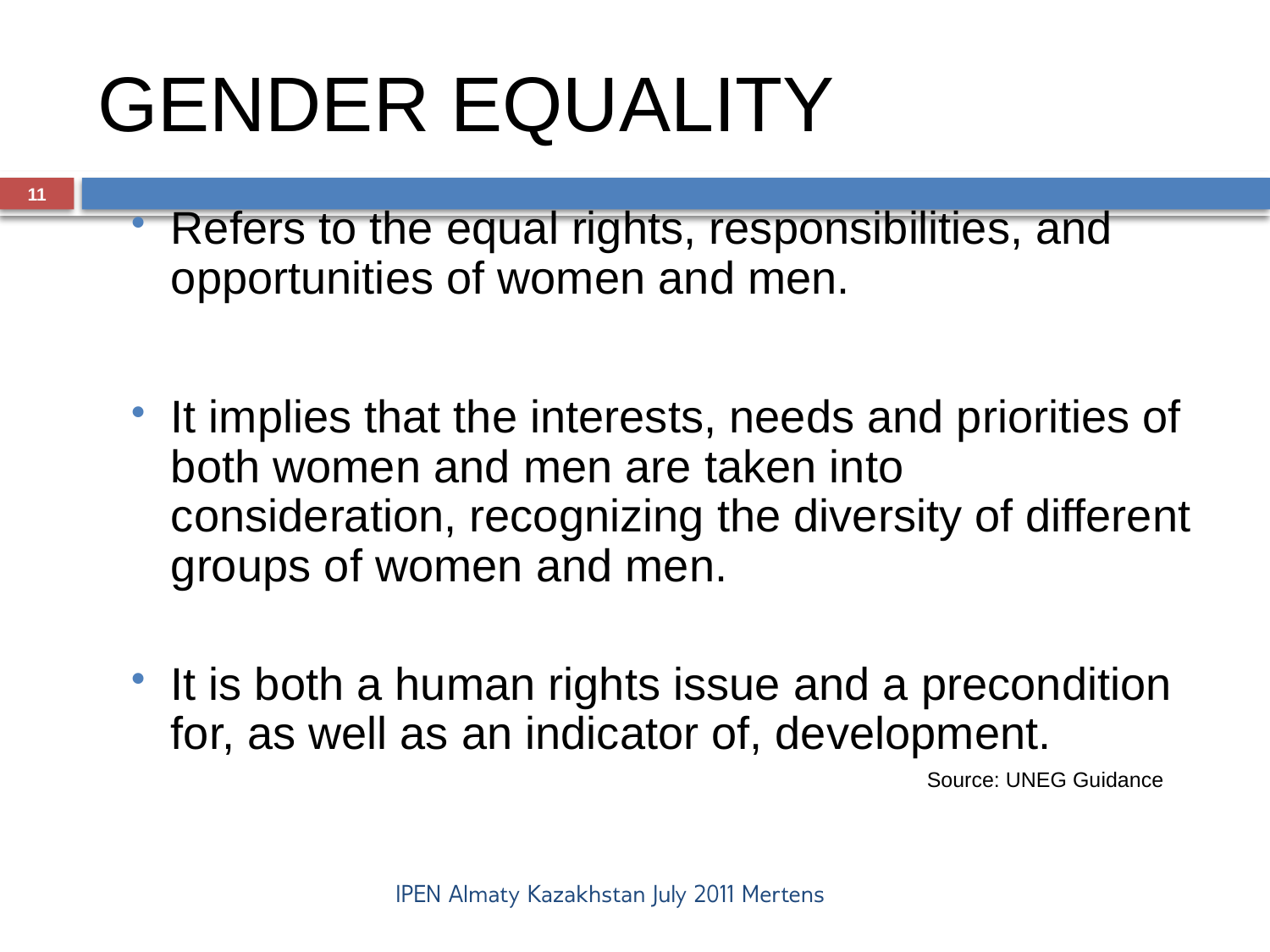

# GENDER EQUALITY
11
Refers to the equal rights, responsibilities, and opportunities of women and men.

It implies that the interests, needs and priorities of both women and men are taken into consideration, recognizing the diversity of different groups of women and men.

It is both a human rights issue and a precondition for, as well as an indicator of, development.
                                                                                                                                      Source: UNEG Guidance
IPEN Almaty Kazakhstan July 2011 Mertens